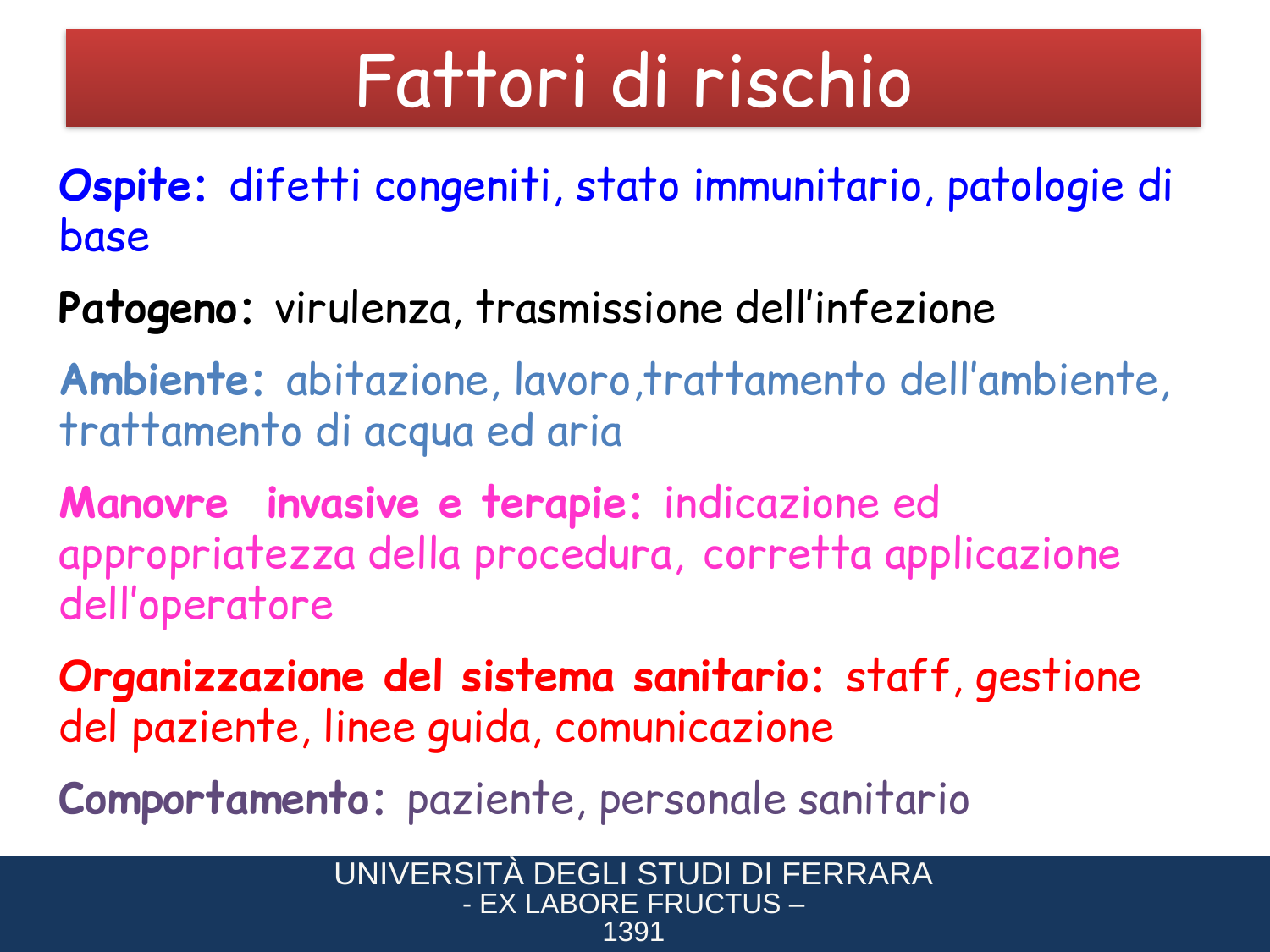

Fattori di rischio
Ospite: difetti congeniti, stato immunitario, patologie di base
Patogeno: virulenza, trasmissione dell’infezione
Ambiente: abitazione, lavoro,trattamento dell’ambiente, trattamento di acqua ed aria
Manovre  invasive e terapie: indicazione ed appropriatezza della procedura, corretta applicazione dell’operatore
Organizzazione del sistema sanitario: staff, gestione del paziente, linee guida, comunicazione
Comportamento: paziente, personale sanitario
Università degli Studi di Ferrara
- Ex Labore Fructus –
1391